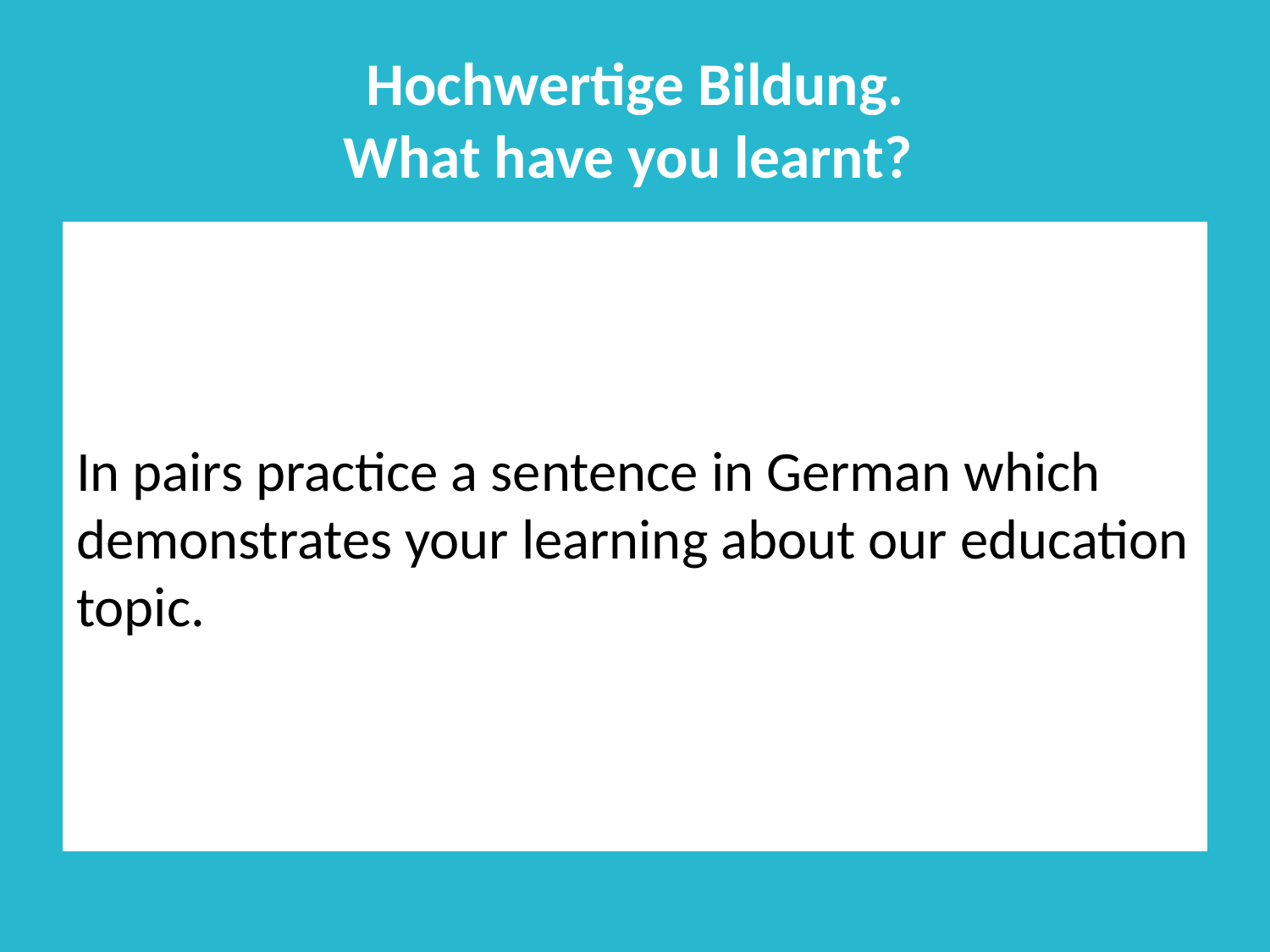

# Hochwertige Bildung. What have you learnt?
In pairs practice a sentence in German which demonstrates your learning about our education topic.